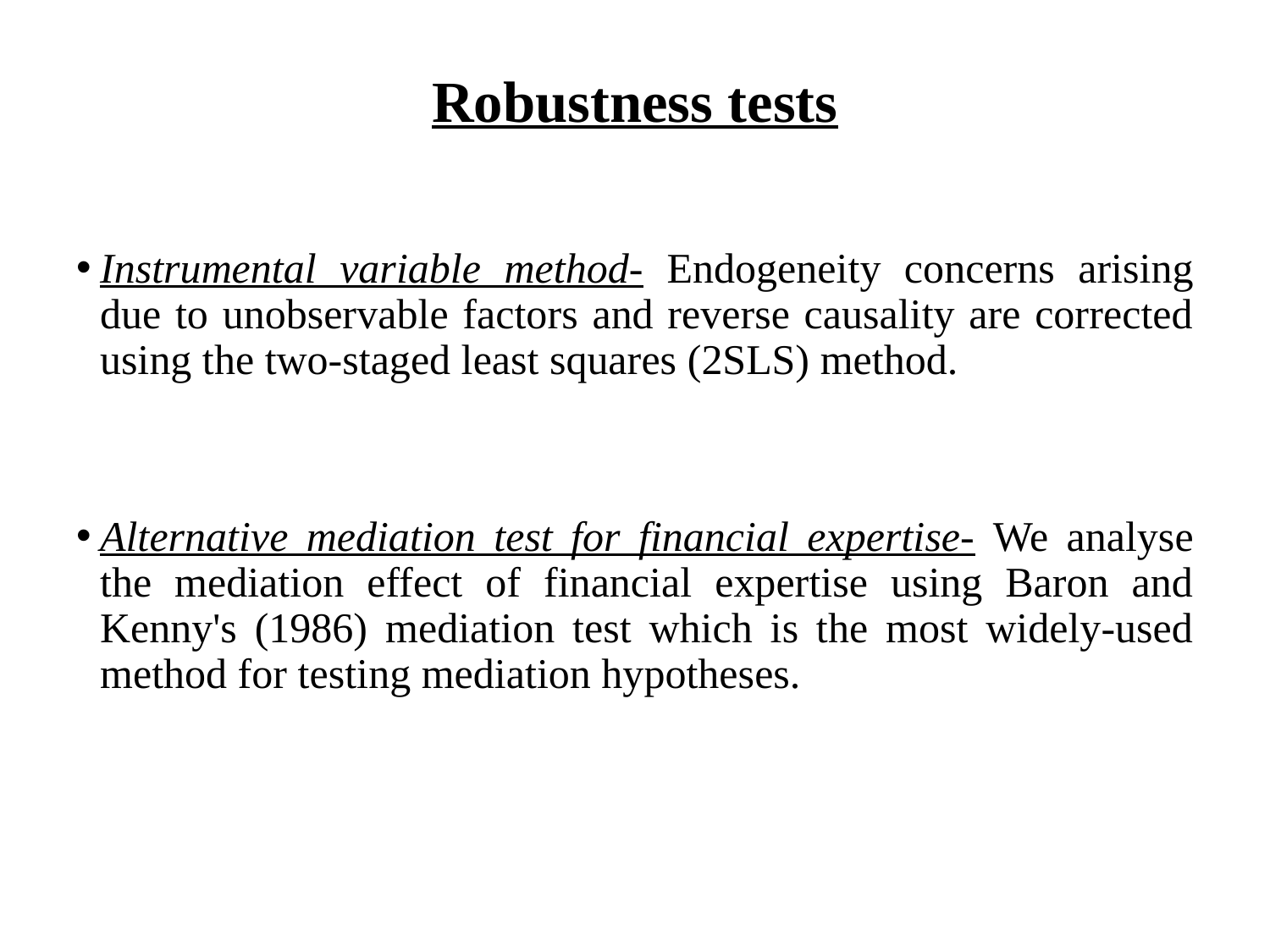

# Robustness tests

Instrumental variable method- Endogeneity concerns arising due to unobservable factors and reverse causality are corrected using the two-staged least squares (2SLS) method.

Alternative mediation test for financial expertise- We analyse the mediation effect of financial expertise using Baron and Kenny's (1986) mediation test which is the most widely-used method for testing mediation hypotheses.